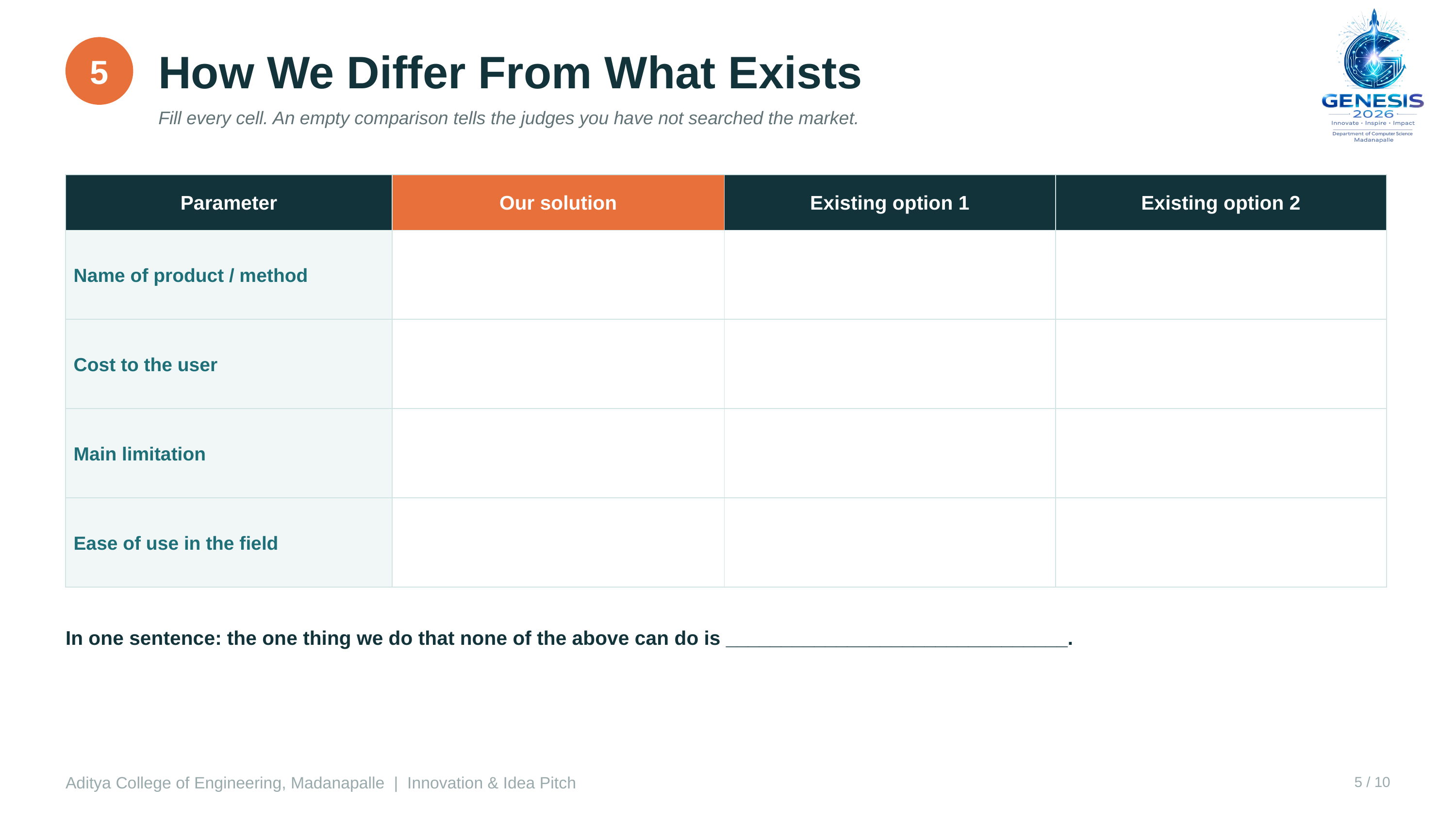

How We Differ From What Exists

5
Fill every cell. An empty comparison tells the judges you have not searched the market.
| Parameter | Our solution | Existing option 1 | Existing option 2 |
| --- | --- | --- | --- |
| Name of product / method |  |  |  |
| Cost to the user |  |  |  |
| Main limitation |  |  |  |
| Ease of use in the field |  |  |  |

In one sentence: the one thing we do that none of the above can do is _______________________________.

Aditya College of Engineering, Madanapalle  |  Innovation & Idea Pitch

5 / 10